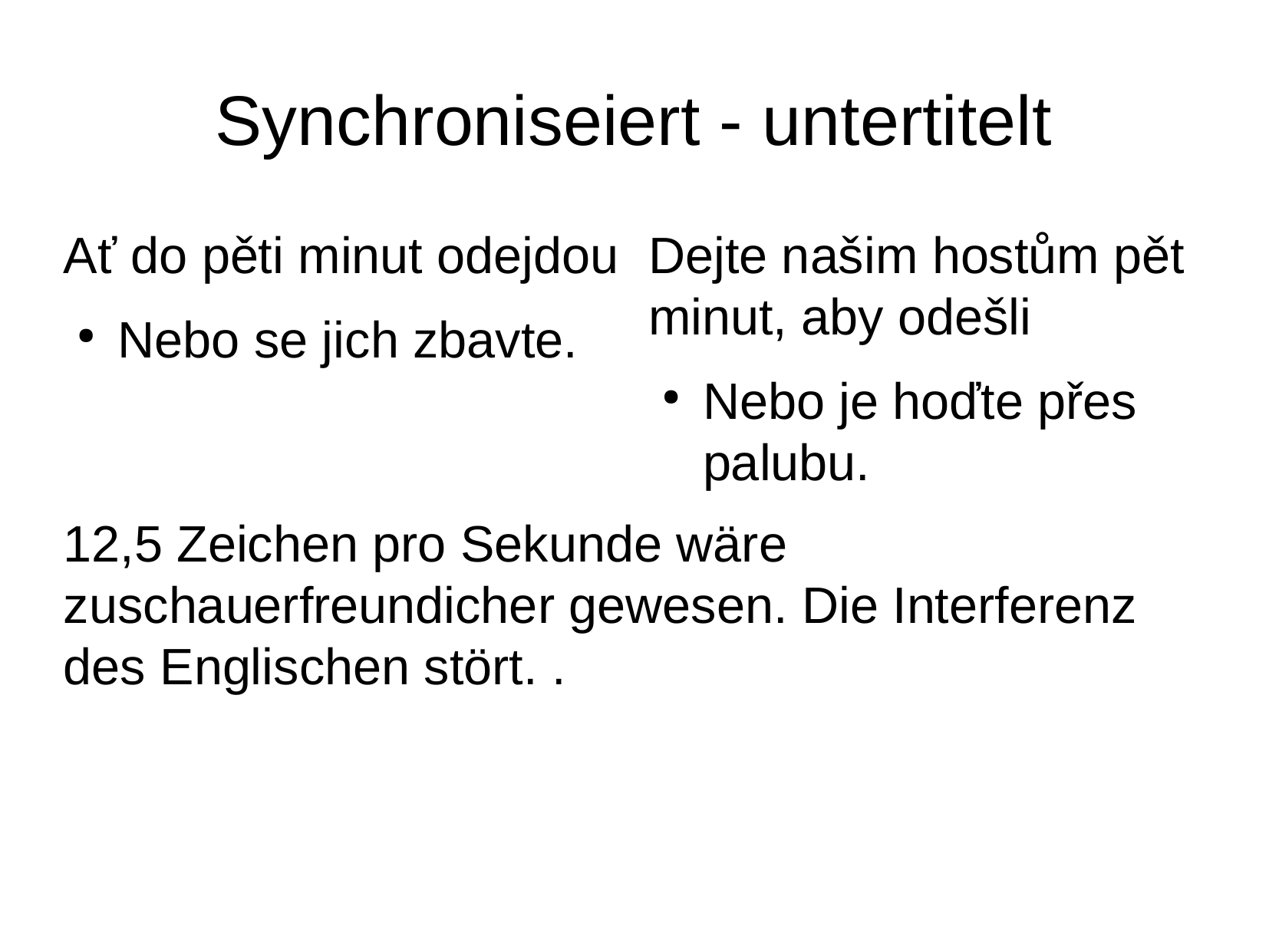

Synchroniseiert - untertitelt
Ať do pěti minut odejdou
Nebo se jich zbavte.

Dejte našim hostům pět minut, aby odešli
Nebo je hoďte přes palubu.
12,5 Zeichen pro Sekunde wäre zuschauerfreundicher gewesen. Die Interferenz des Englischen stört. .